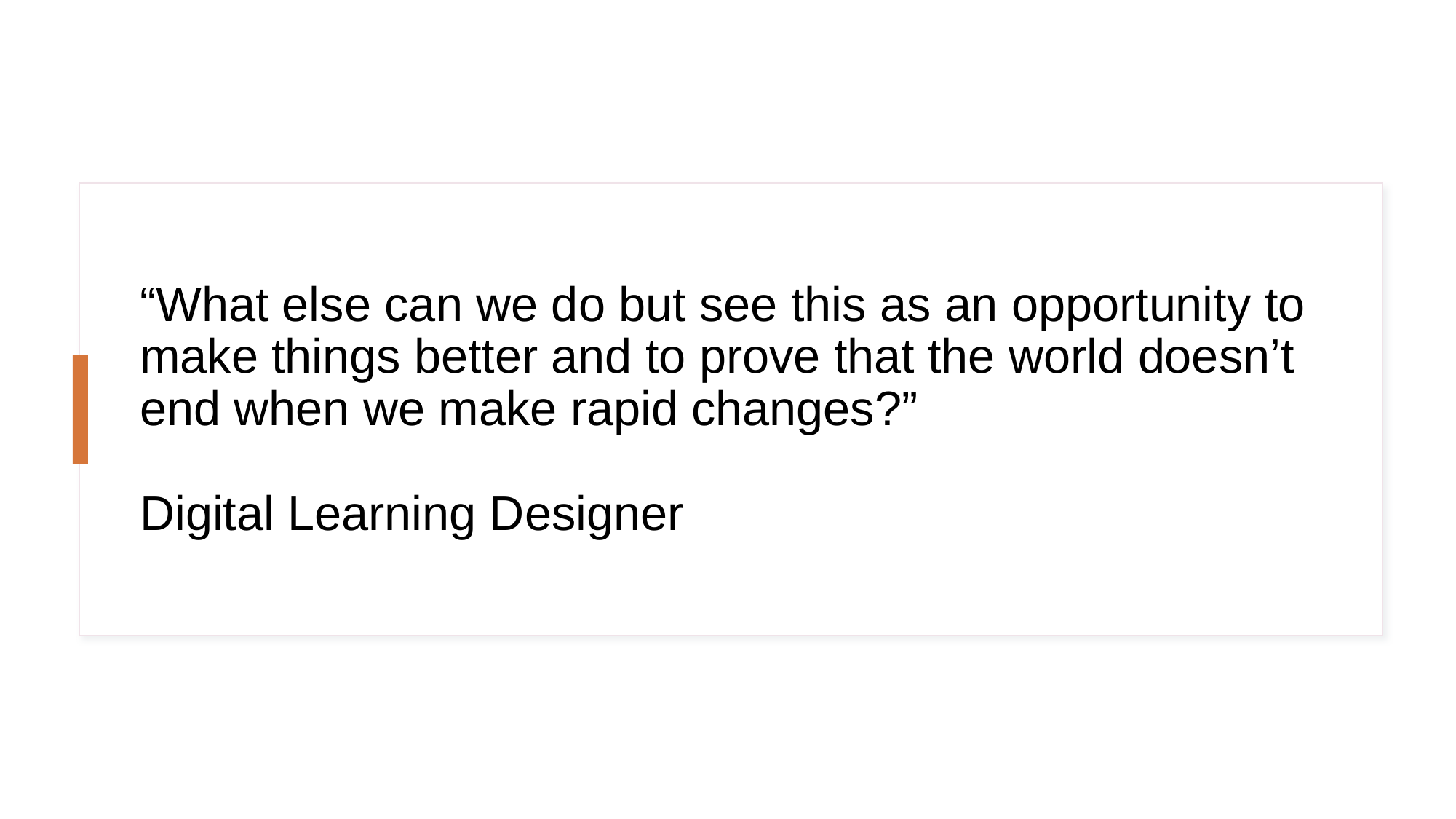

# “What else can we do but see this as an opportunity to make things better and to prove that the world doesn’t end when we make rapid changes?” Digital Learning Designer